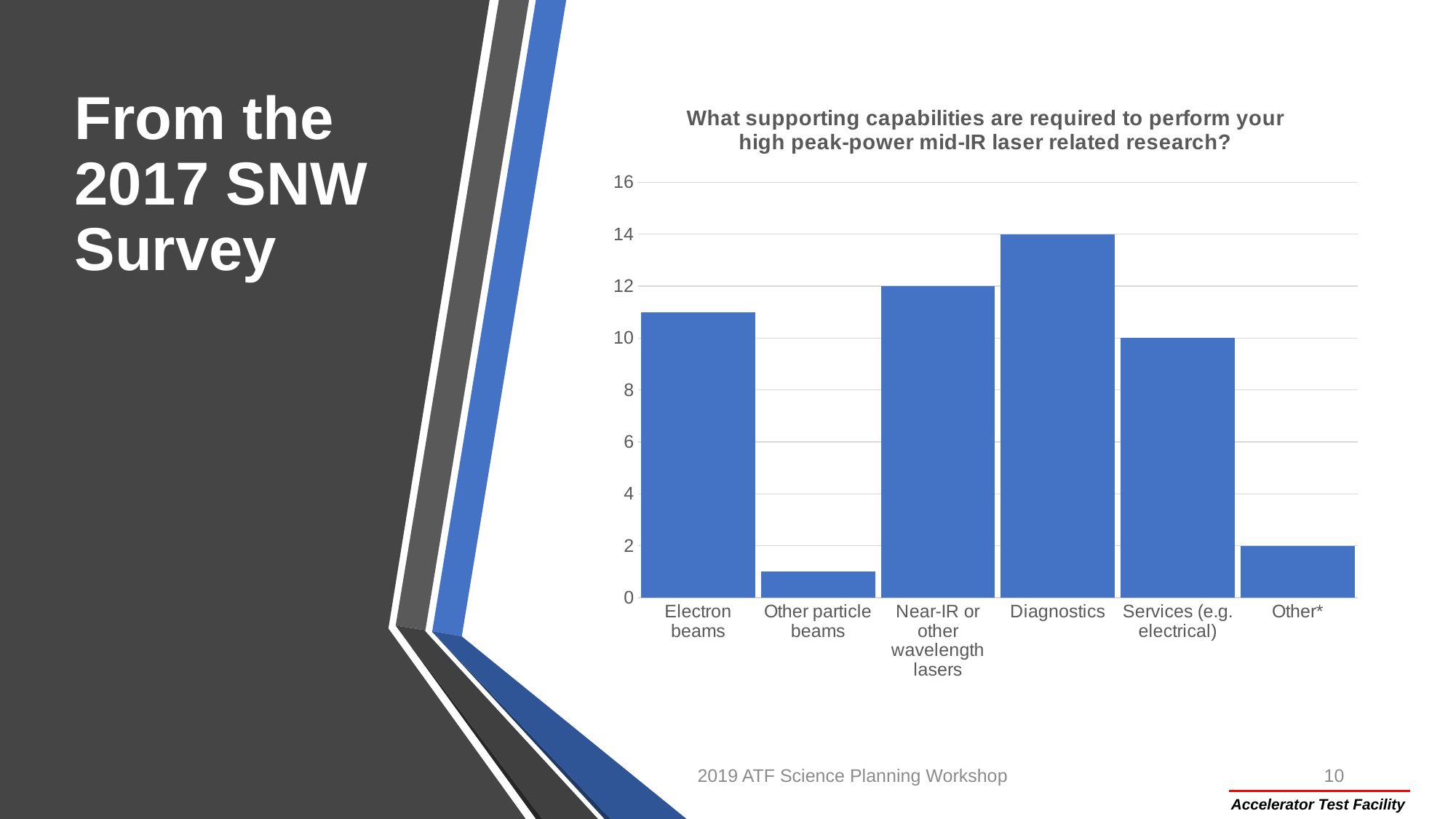

# From the 2017 SNW Survey

### Chart: What supporting capabilities are required to perform your high peak-power mid-IR laser related research?

| Category | Series 1 |
|---|---|
| Electron beams | 11.0 |
| Other particle beams | 1.0 |
| Near-IR or other wavelength lasers | 12.0 |
| Diagnostics | 14.0 |
| Services (e.g. electrical) | 10.0 |
| Other* | 2.0 |
2019 ATF Science Planning Workshop
10